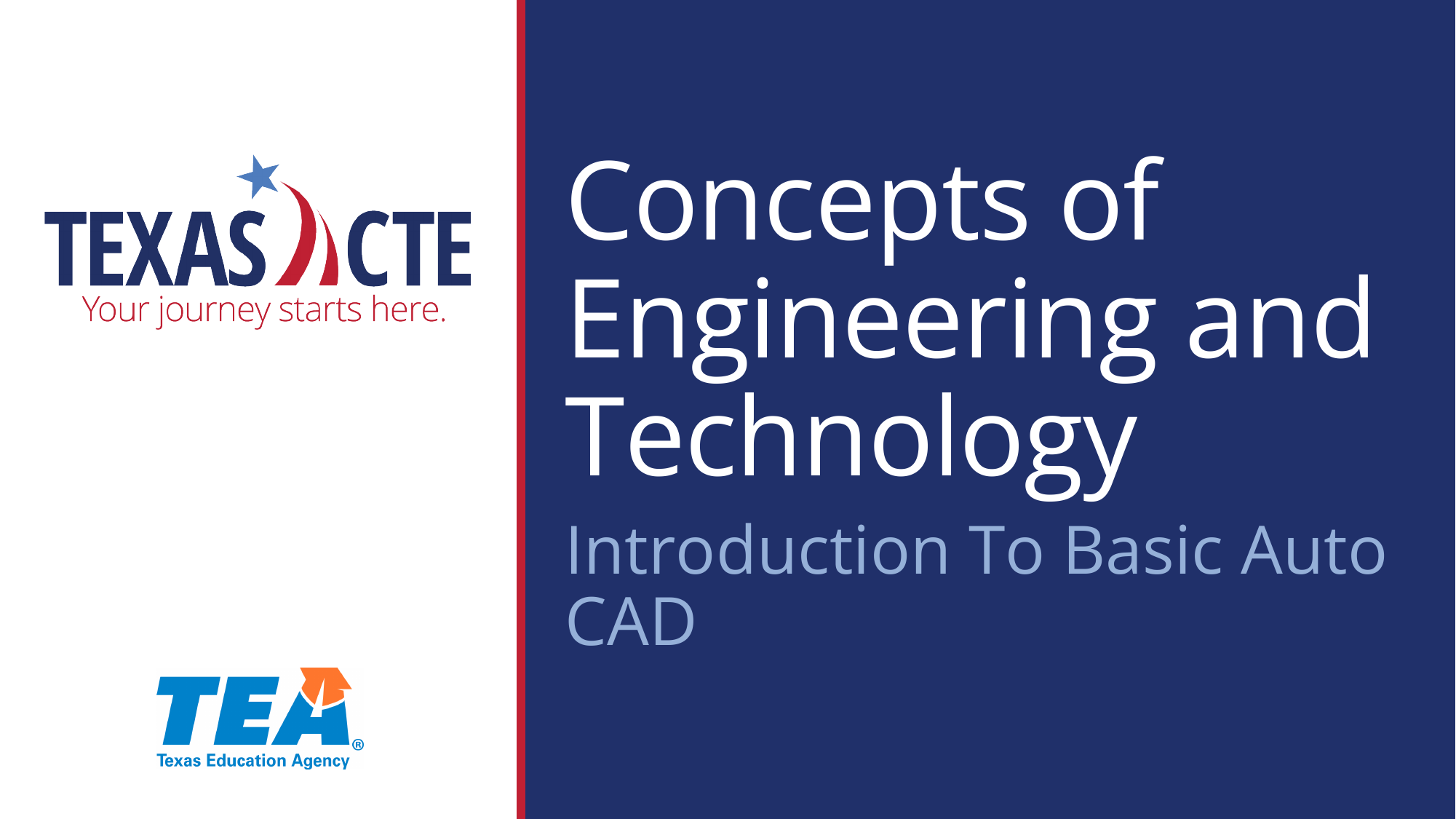

Concepts of Engineering and Technology
Introduction To Basic Auto CAD